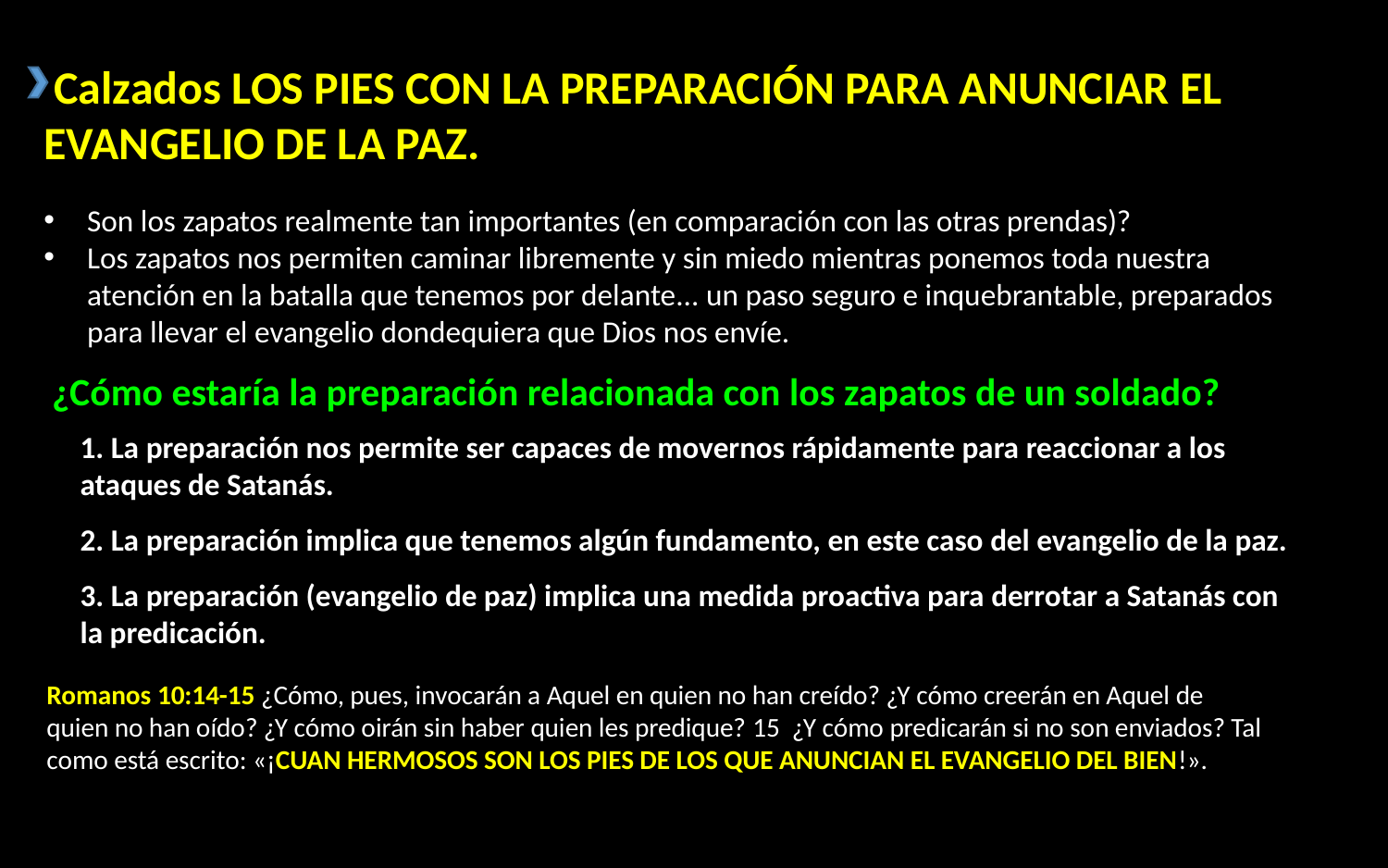

Calzados LOS PIES CON LA PREPARACIÓN PARA ANUNCIAR EL EVANGELIO DE LA PAZ.

Son los zapatos realmente tan importantes (en comparación con las otras prendas)?
Los zapatos nos permiten caminar libremente y sin miedo mientras ponemos toda nuestra atención en la batalla que tenemos por delante... un paso seguro e inquebrantable, preparados para llevar el evangelio dondequiera que Dios nos envíe.

¿Cómo estaría la preparación relacionada con los zapatos de un soldado?
1. La preparación nos permite ser capaces de movernos rápidamente para reaccionar a los ataques de Satanás.

2. La preparación implica que tenemos algún fundamento, en este caso del evangelio de la paz.

3. La preparación (evangelio de paz) implica una medida proactiva para derrotar a Satanás con la predicación.
Romanos 10:14-15 ¿Cómo, pues, invocarán a Aquel en quien no han creído? ¿Y cómo creerán en Aquel de quien no han oído? ¿Y cómo oirán sin haber quien les predique? 15  ¿Y cómo predicarán si no son enviados? Tal como está escrito: «¡CUAN HERMOSOS SON LOS PIES DE LOS QUE ANUNCIAN EL EVANGELIO DEL BIEN!».